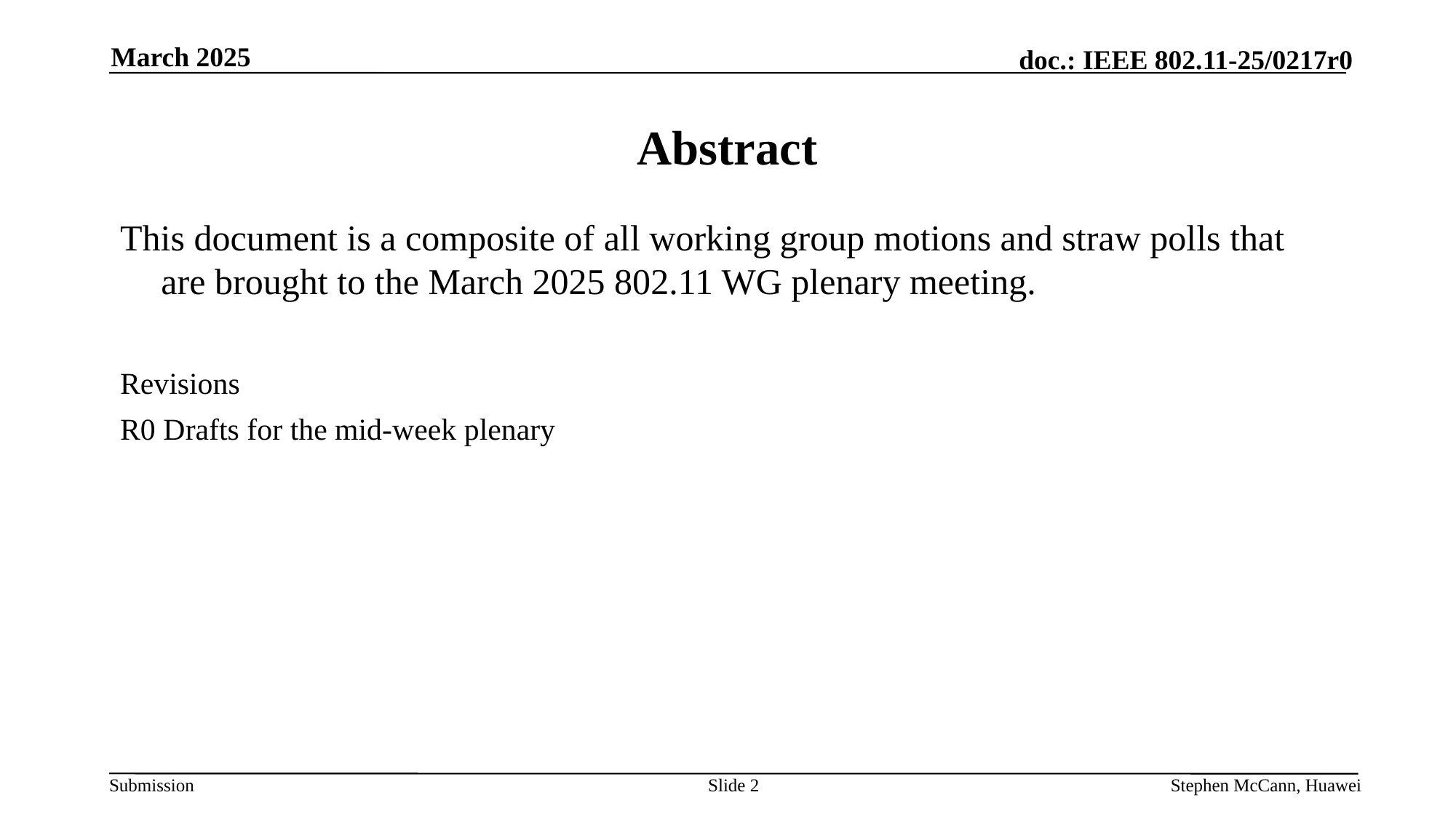

March 2025
# Abstract
This document is a composite of all working group motions and straw polls that are brought to the March 2025 802.11 WG plenary meeting.

Revisions
R0 Drafts for the mid-week plenary

Slide 2
Stephen McCann, Huawei